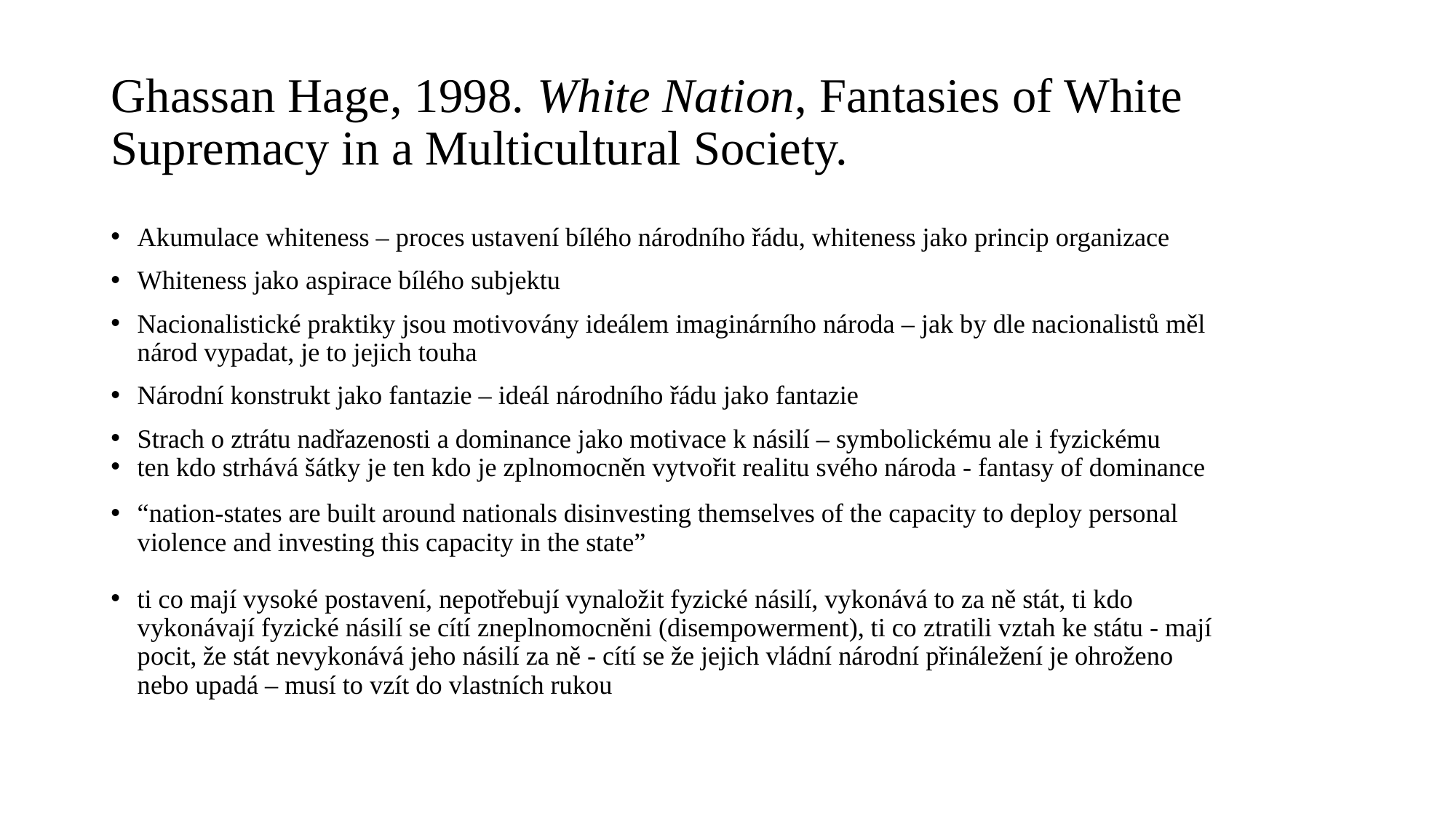

# Ghassan Hage, 1998. White Nation, Fantasies of White Supremacy in a Multicultural Society.
Akumulace whiteness – proces ustavení bílého národního řádu, whiteness jako princip organizace
Whiteness jako aspirace bílého subjektu
Nacionalistické praktiky jsou motivovány ideálem imaginárního národa – jak by dle nacionalistů měl národ vypadat, je to jejich touha
Národní konstrukt jako fantazie – ideál národního řádu jako fantazie
Strach o ztrátu nadřazenosti a dominance jako motivace k násilí – symbolickému ale i fyzickému
ten kdo strhává šátky je ten kdo je zplnomocněn vytvořit realitu svého národa - fantasy of dominance
“nation-states are built around nationals disinvesting themselves of the capacity to deploy personal violence and investing this capacity in the state”

ti co mají vysoké postavení, nepotřebují vynaložit fyzické násilí, vykonává to za ně stát, ti kdo vykonávají fyzické násilí se cítí zneplnomocněni (disempowerment), ti co ztratili vztah ke státu - mají pocit, že stát nevykonává jeho násilí za ně - cítí se že jejich vládní národní přináležení je ohroženo nebo upadá – musí to vzít do vlastních rukou